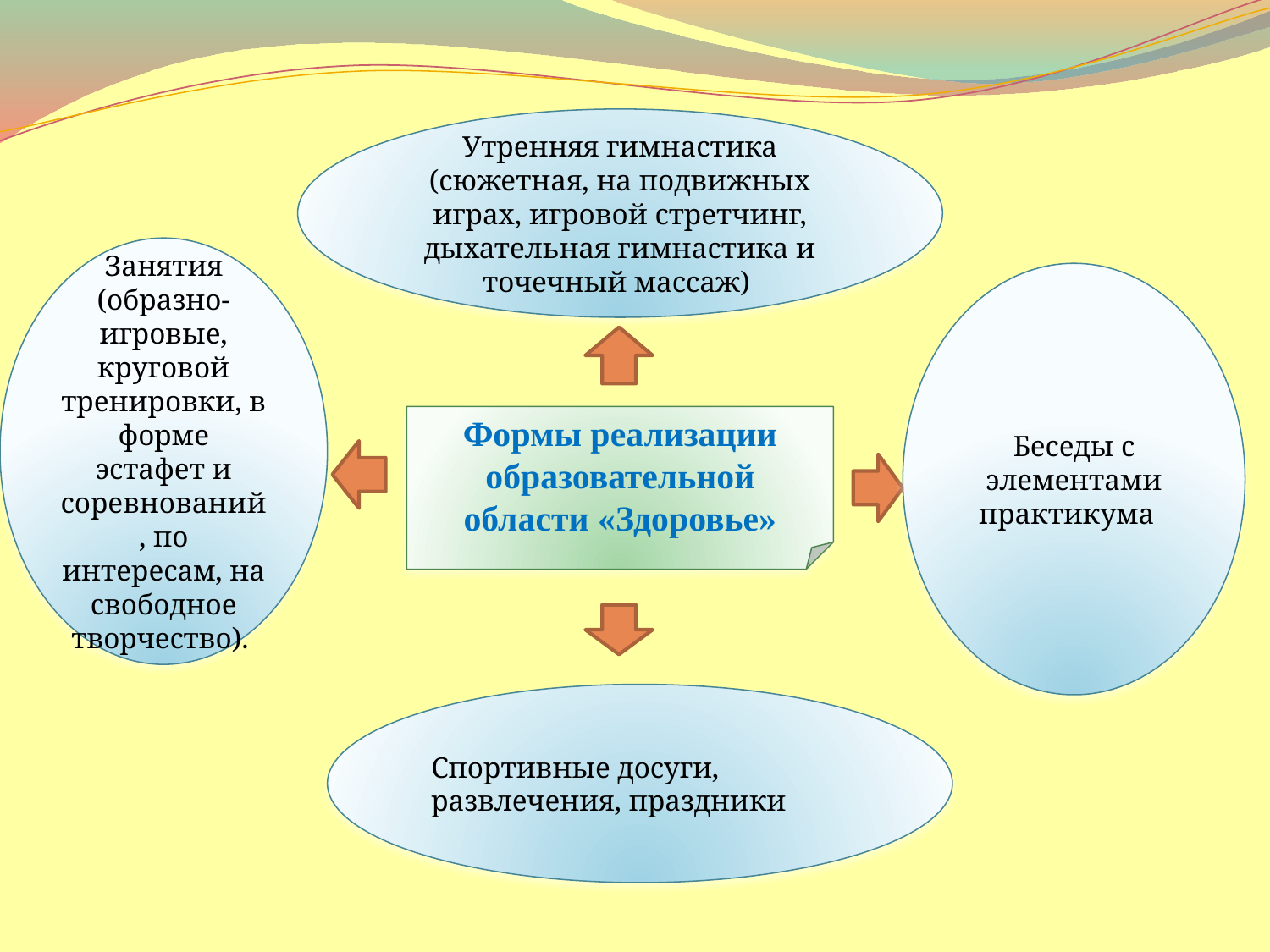

Утренняя гимнастика (сюжетная, на подвижных играх, игровой стретчинг, дыхательная гимнастика и точечный массаж)
Занятия (образно-игровые, круговой тренировки, в форме эстафет и соревнований, по интересам, на свободное творчество).
Беседы с элементами практикума

Формы реализации образовательной области «Здоровье»

Спортивные досуги, развлечения, праздники